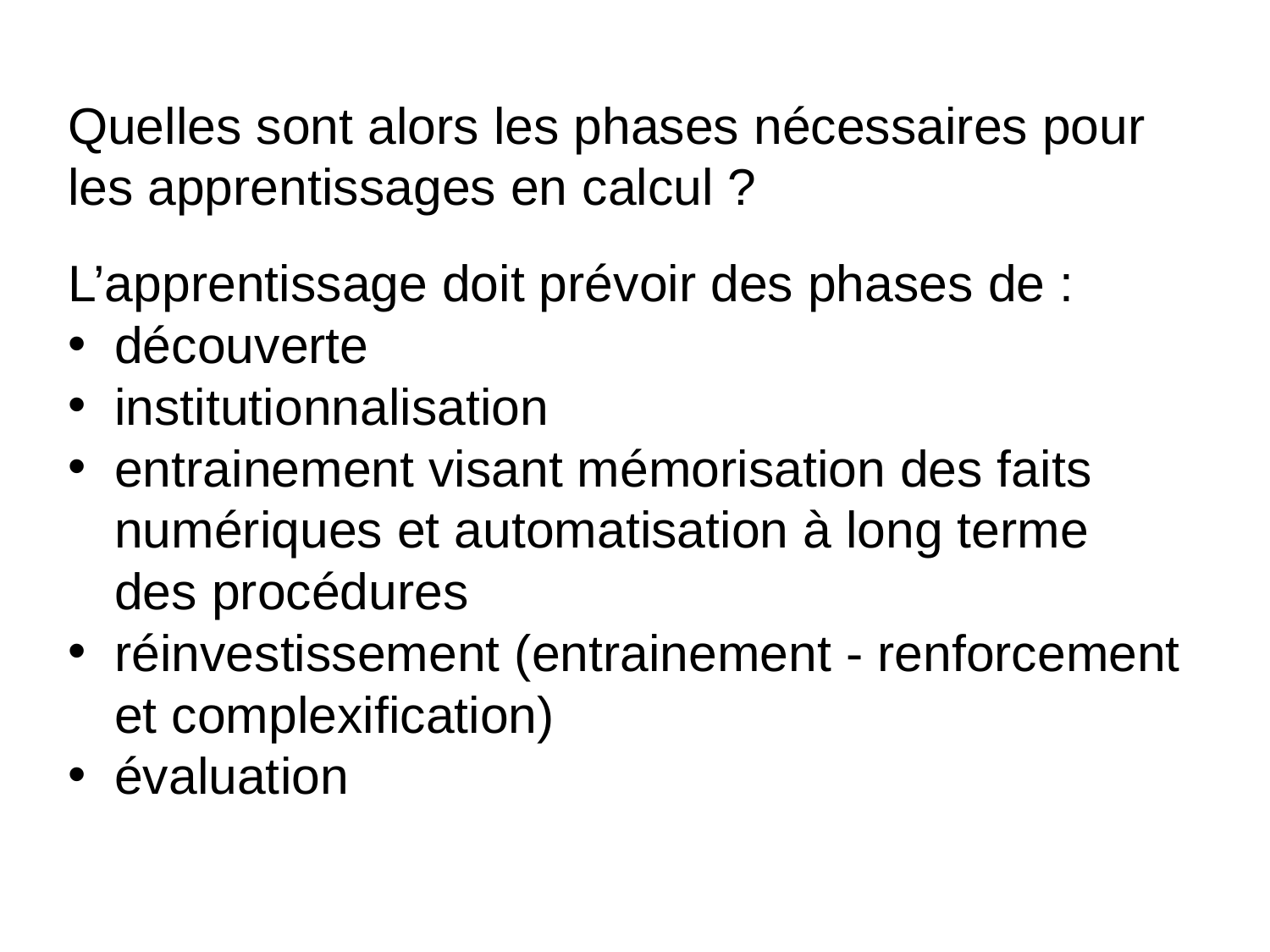

Quelles sont alors les phases nécessaires pour les apprentissages en calcul ?

L’apprentissage doit prévoir des phases de :
découverte
institutionnalisation
entrainement visant mémorisation des faits numériques et automatisation à long terme des procédures
réinvestissement (entrainement - renforcement et complexification)
évaluation